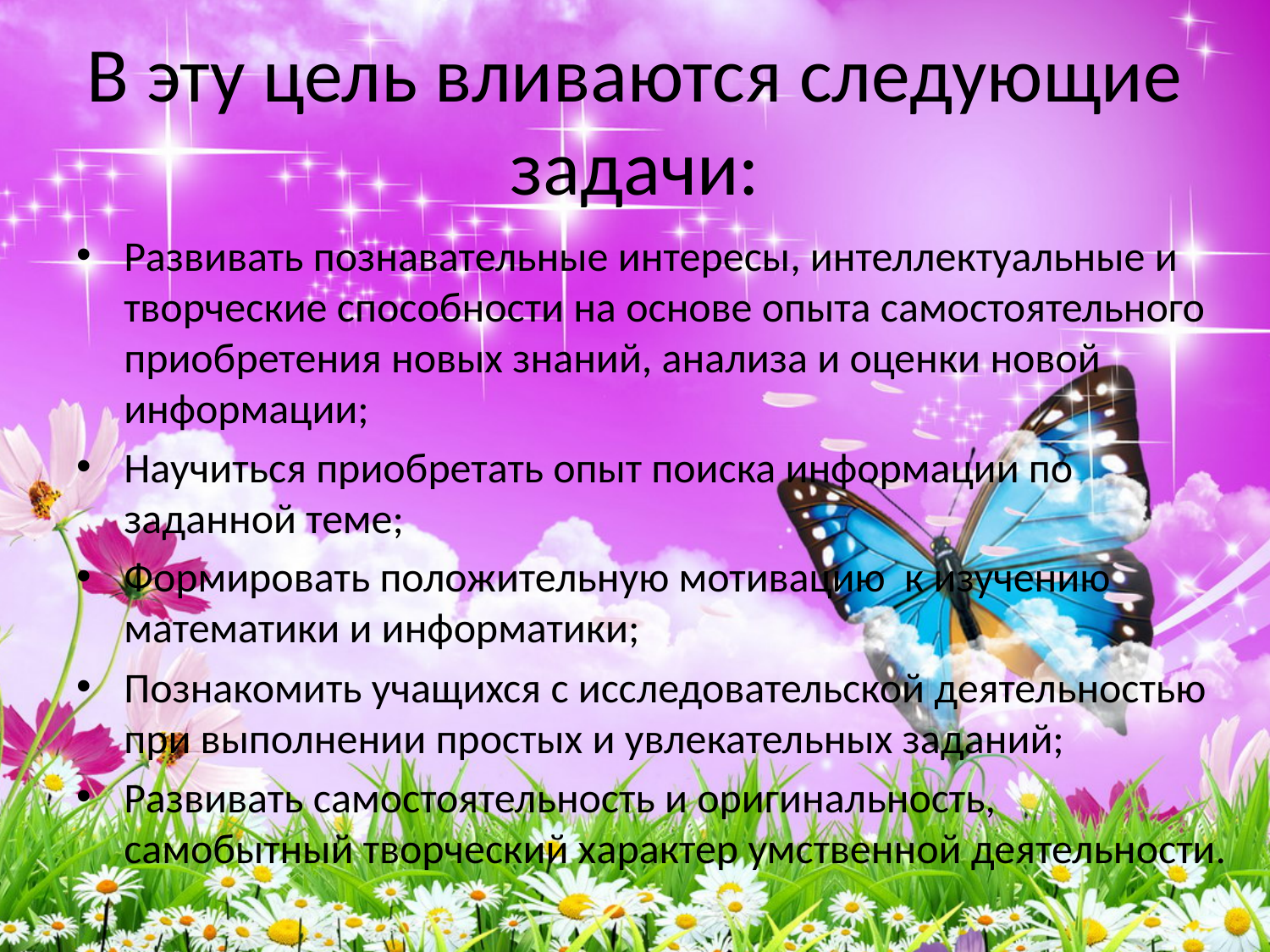

# В эту цель вливаются следующие задачи:
Развивать познавательные интересы, интеллектуальные и творческие способности на основе опыта самостоятельного приобретения новых знаний, анализа и оценки новой информации;
Научиться приобретать опыт поиска информации по заданной теме;
Формировать положительную мотивацию  к изучению математики и информатики;
Познакомить учащихся с исследовательской деятельностью при выполнении простых и увлекательных заданий;
Развивать самостоятельность и оригинальность, самобытный творческий характер умственной деятельности.